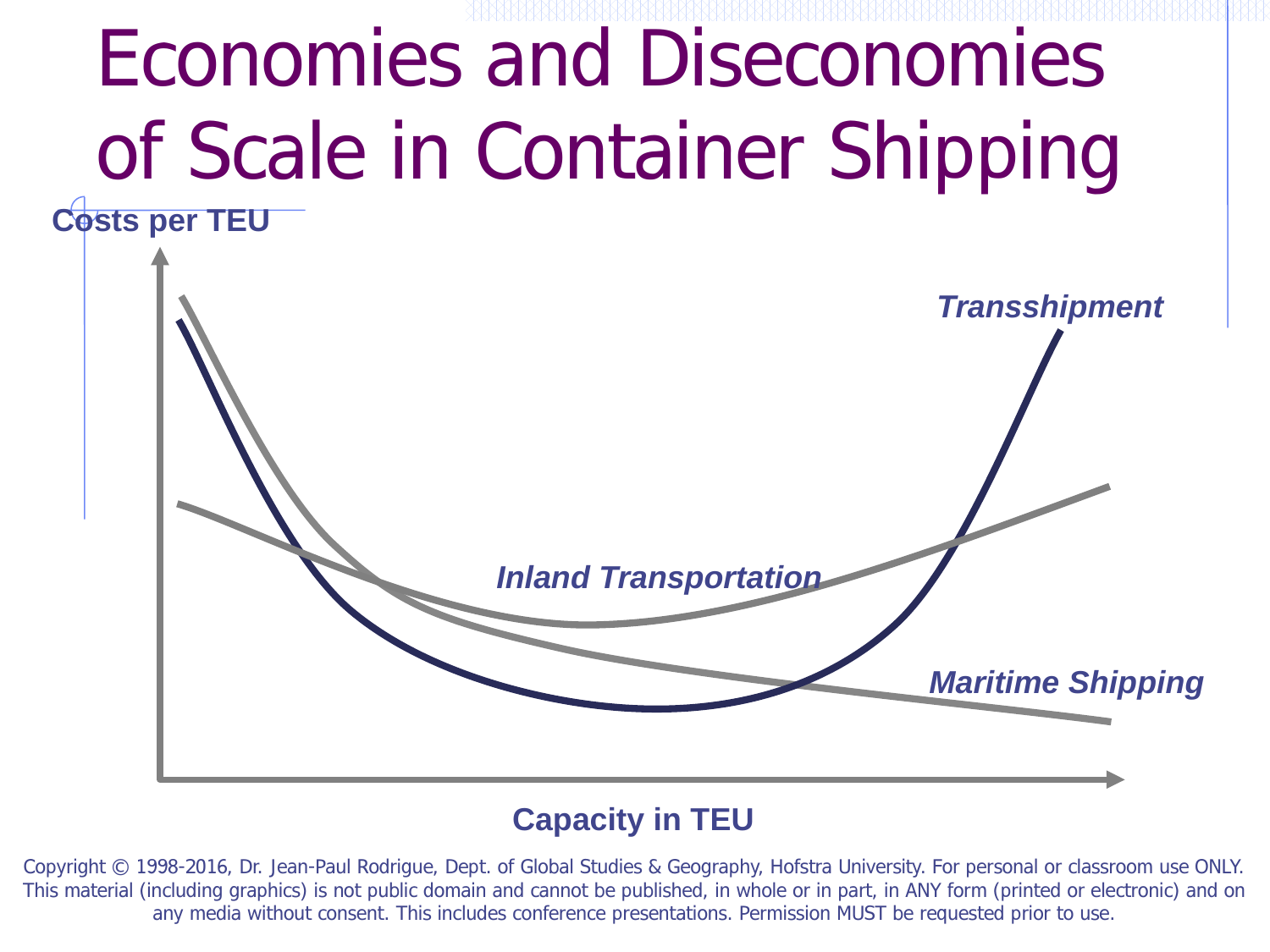

# Economies and Diseconomies of Scale in Container Shipping
Costs per TEU

Transshipment

Inland Transportation
Maritime Shipping
Capacity in TEU
Copyright © 1998-2016, Dr. Jean-Paul Rodrigue, Dept. of Global Studies & Geography, Hofstra University. For personal or classroom use ONLY. This material (including graphics) is not public domain and cannot be published, in whole or in part, in ANY form (printed or electronic) and on any media without consent. This includes conference presentations. Permission MUST be requested prior to use.